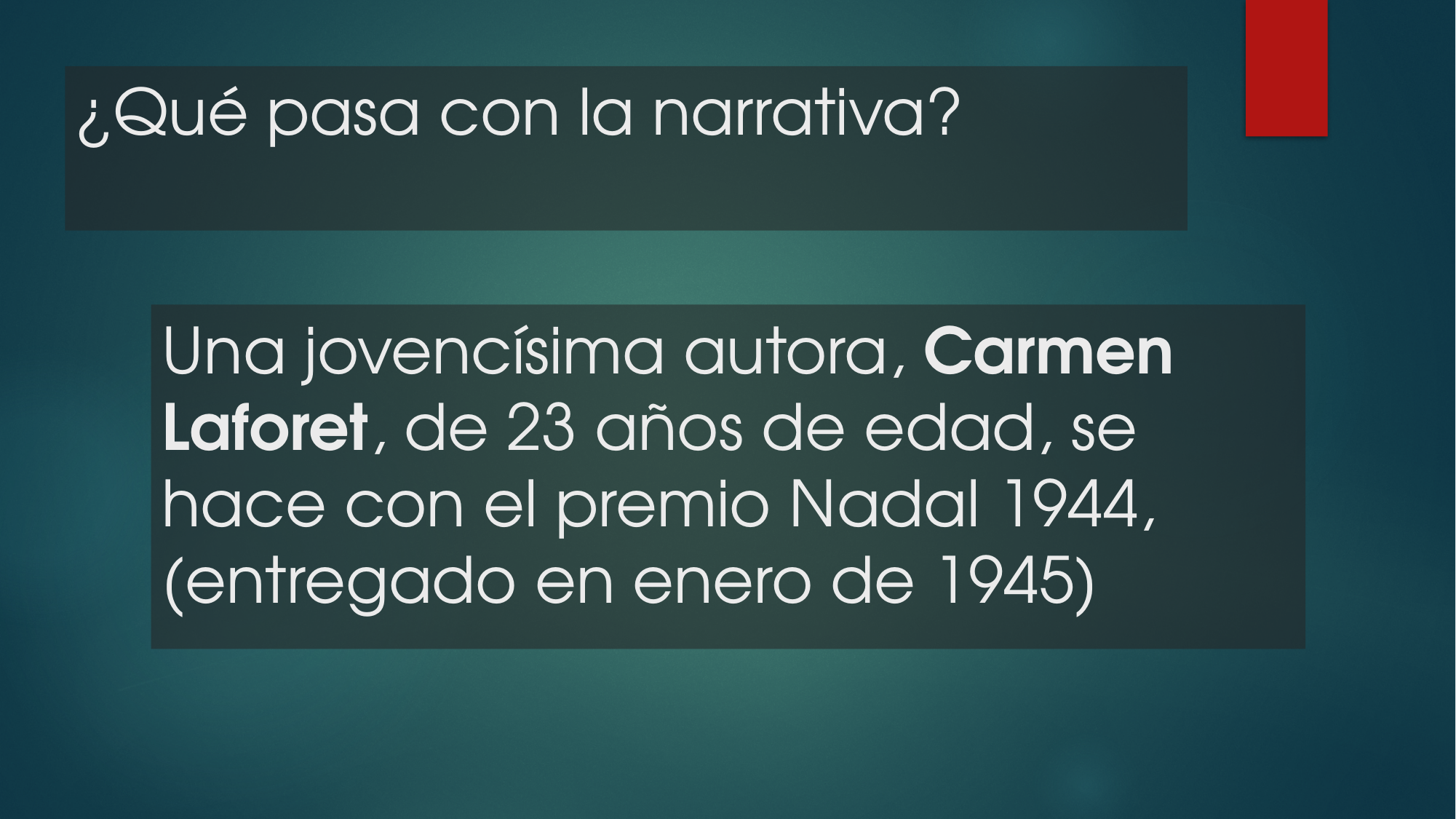

¿Qué pasa con la narrativa?
Una jovencísima autora, Carmen Laforet, de 23 años de edad, se hace con el premio Nadal 1944, (entregado en enero de 1945)